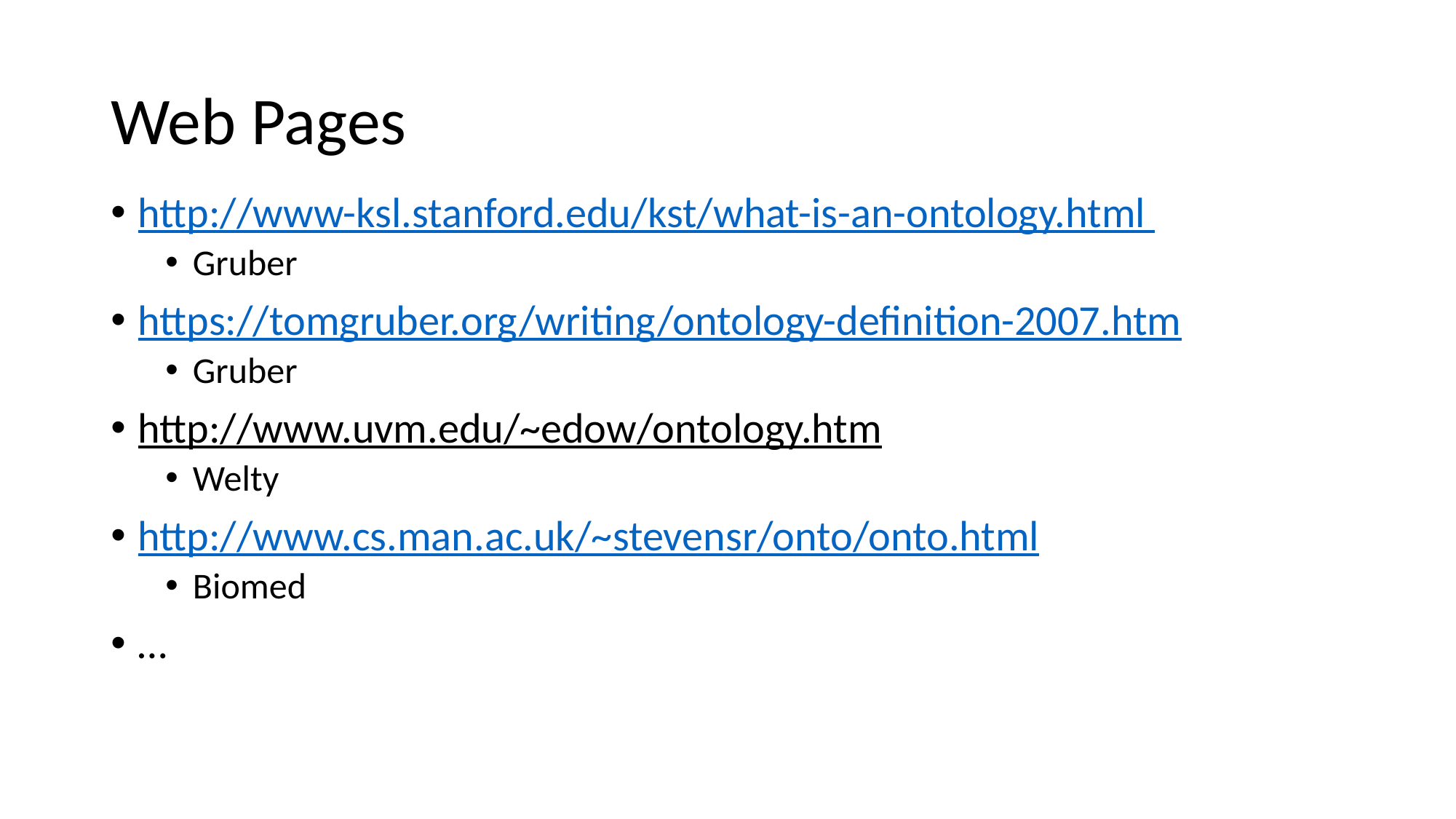

# Web Pages
http://www-ksl.stanford.edu/kst/what-is-an-ontology.html
Gruber
https://tomgruber.org/writing/ontology-definition-2007.htm
Gruber
http://www.uvm.edu/~edow/ontology.htm
Welty
http://www.cs.man.ac.uk/~stevensr/onto/onto.html
Biomed
…